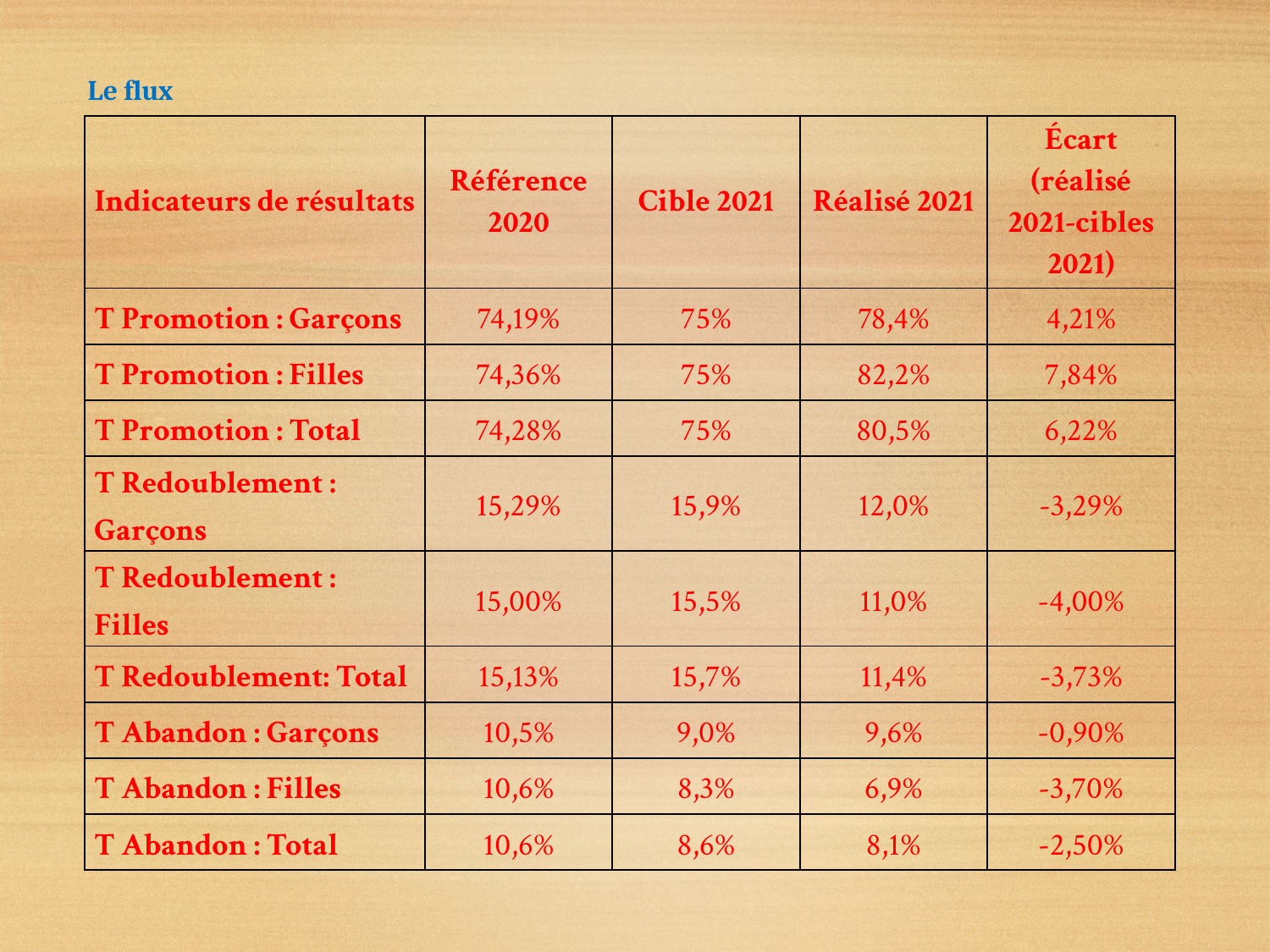

Le flux
| Indicateurs de résultats | Référence 2020 | Cible 2021 | Réalisé 2021 | Écart (réalisé 2021-cibles 2021) |
| --- | --- | --- | --- | --- |
| T Promotion : Garçons | 74,19% | 75% | 78,4% | 4,21% |
| T Promotion : Filles | 74,36% | 75% | 82,2% | 7,84% |
| T Promotion : Total | 74,28% | 75% | 80,5% | 6,22% |
| T Redoublement : Garçons | 15,29% | 15,9% | 12,0% | -3,29% |
| T Redoublement : Filles | 15,00% | 15,5% | 11,0% | -4,00% |
| T Redoublement: Total | 15,13% | 15,7% | 11,4% | -3,73% |
| T Abandon : Garçons | 10,5% | 9,0% | 9,6% | -0,90% |
| T Abandon : Filles | 10,6% | 8,3% | 6,9% | -3,70% |
| T Abandon : Total | 10,6% | 8,6% | 8,1% | -2,50% |